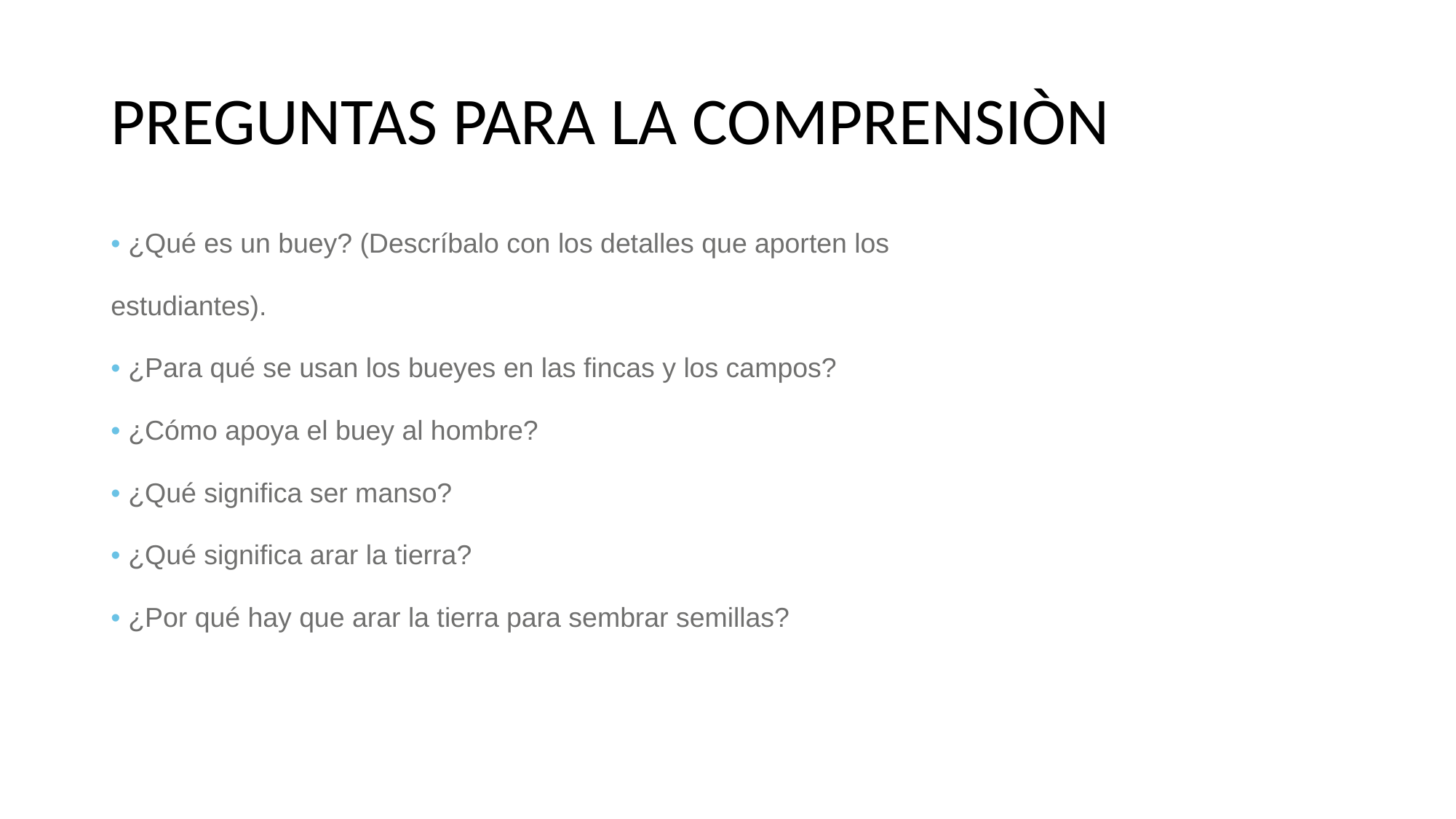

# PREGUNTAS PARA LA COMPRENSIÒN
• ¿Qué es un buey? (Descríbalo con los detalles que aporten los
estudiantes).
• ¿Para qué se usan los bueyes en las fincas y los campos?
• ¿Cómo apoya el buey al hombre?
• ¿Qué significa ser manso?
• ¿Qué significa arar la tierra?
• ¿Por qué hay que arar la tierra para sembrar semillas?